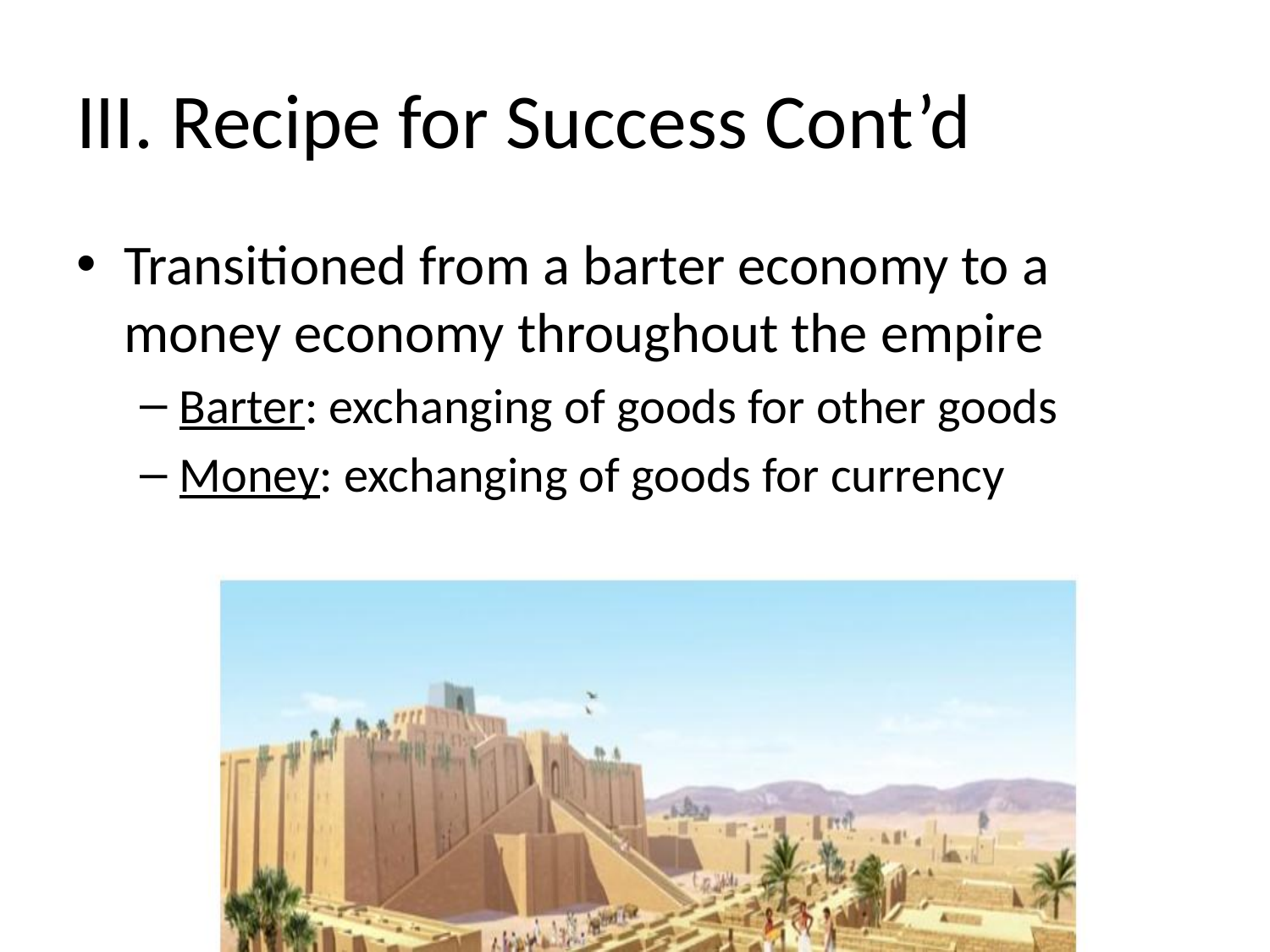

# III. Recipe for Success Cont’d
Transitioned from a barter economy to a money economy throughout the empire
Barter: exchanging of goods for other goods
Money: exchanging of goods for currency